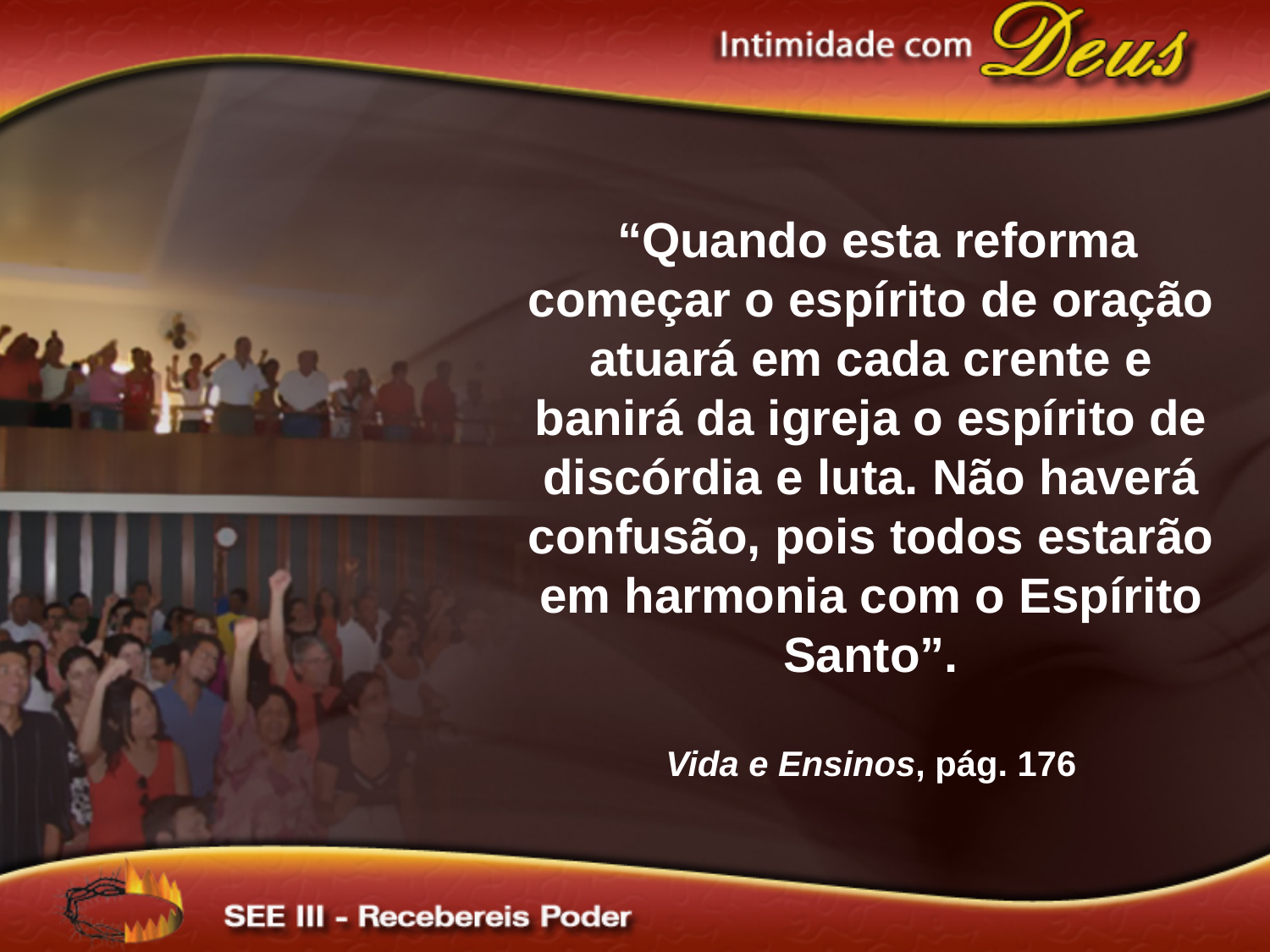

# “Quando esta reforma começar o espírito de oração atuará em cada crente e banirá da igreja o espírito de discórdia e luta. Não haverá confusão, pois todos estarão em harmonia com o Espírito Santo”. Vida e Ensinos, pág. 176